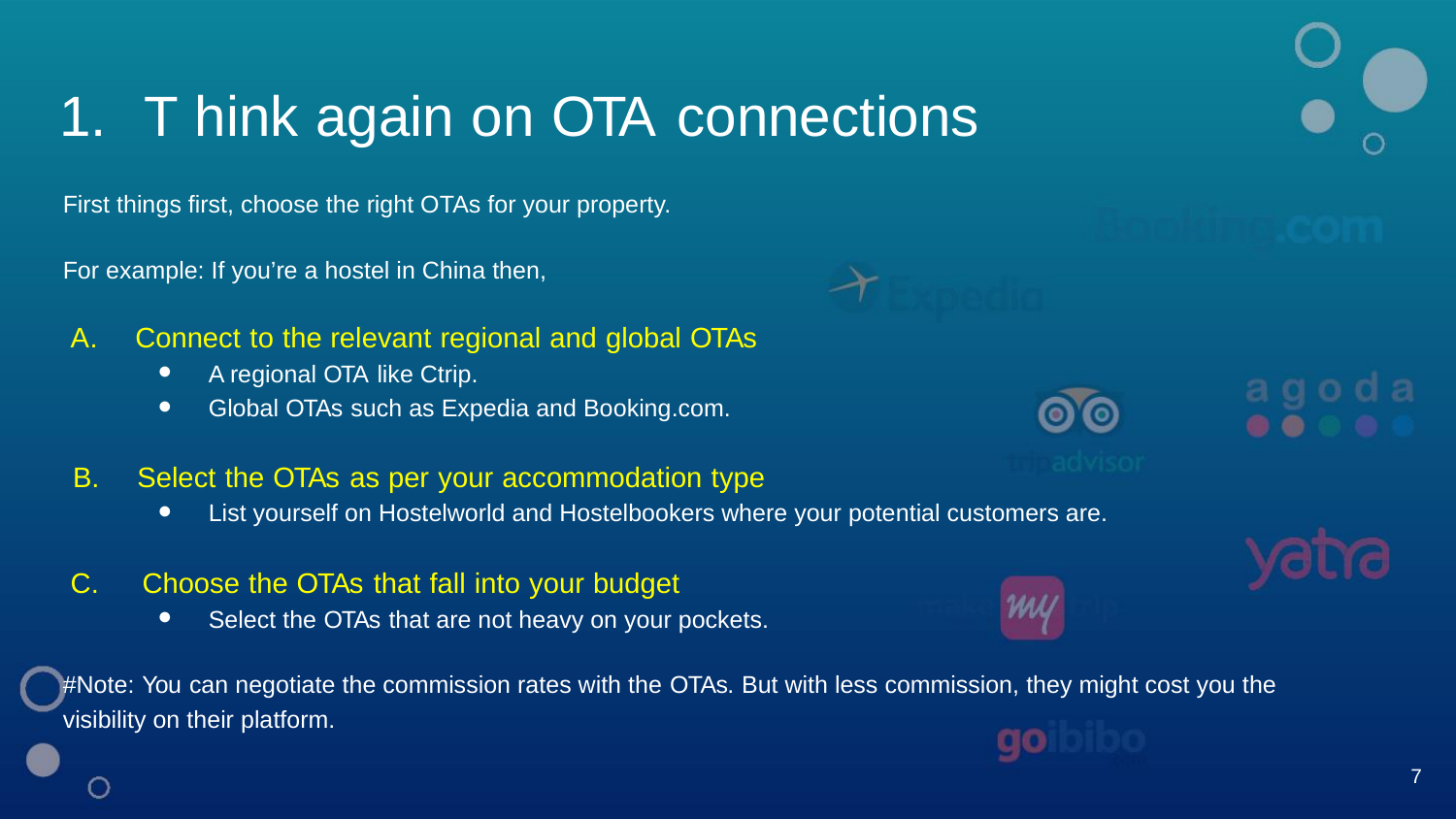

1. T hink again on OTA connections
First things ﬁrst, choose the right OTAs for your property.
For example: If you’re a hostel in China then,
A. Connect to the relevant regional and global OTAs
A regional OTA like Ctrip.
Global OTAs such as Expedia and Booking.com.
●
●
B. Select the OTAs as per your accommodation type
List yourself on Hostelworld and Hostelbookers where your potential customers are.
●
C.
Choose the OTAs that fall into your budget
Select the OTAs that are not heavy on your pockets.
●
#Note: You can negotiate the commission rates with the OTAs. But with less commission, they might cost you the
visibility on their platform.
7